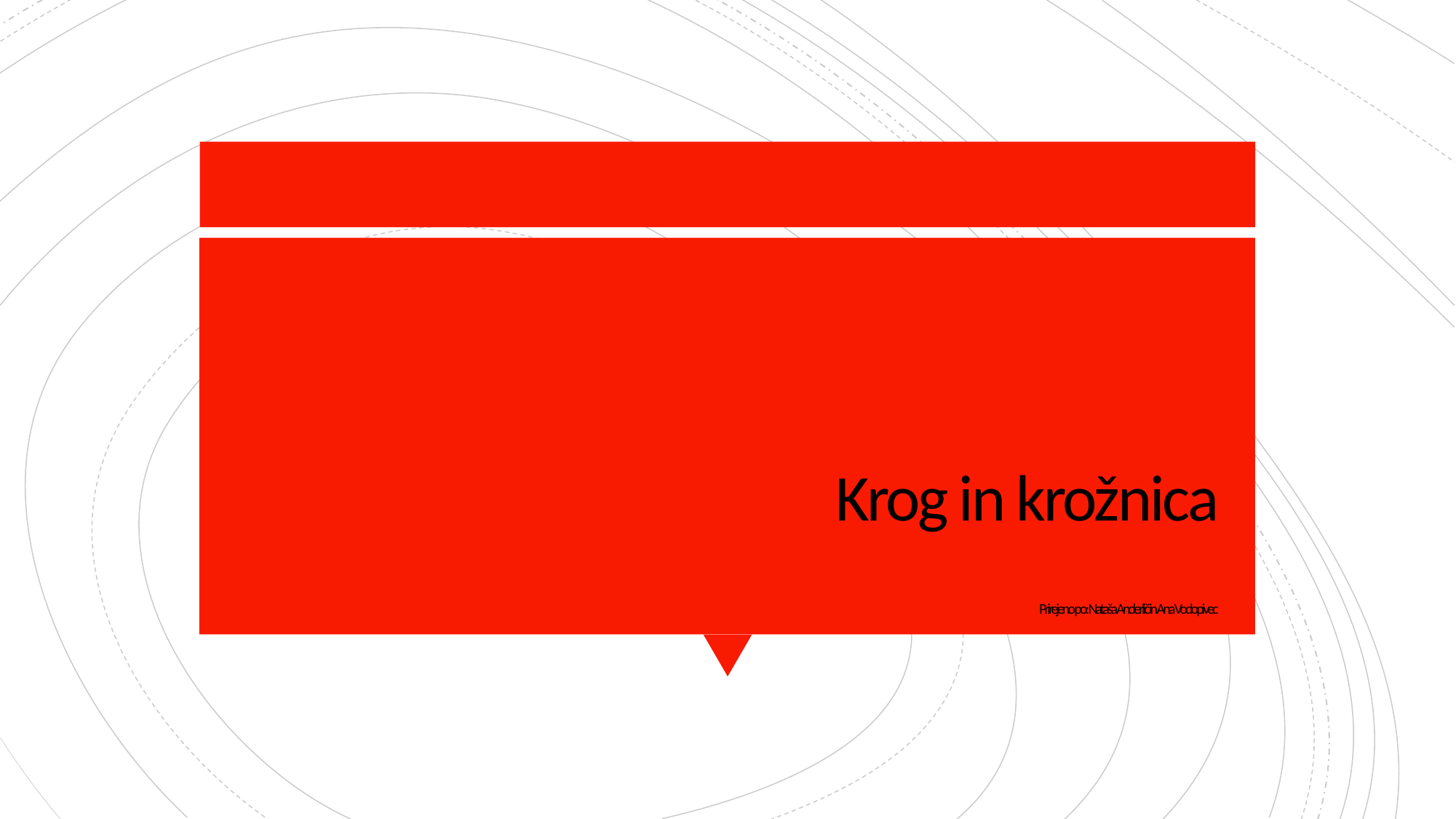

# Krog in krožnica Prirejeno po: Nataša Anderlič in Ana Vodopivec